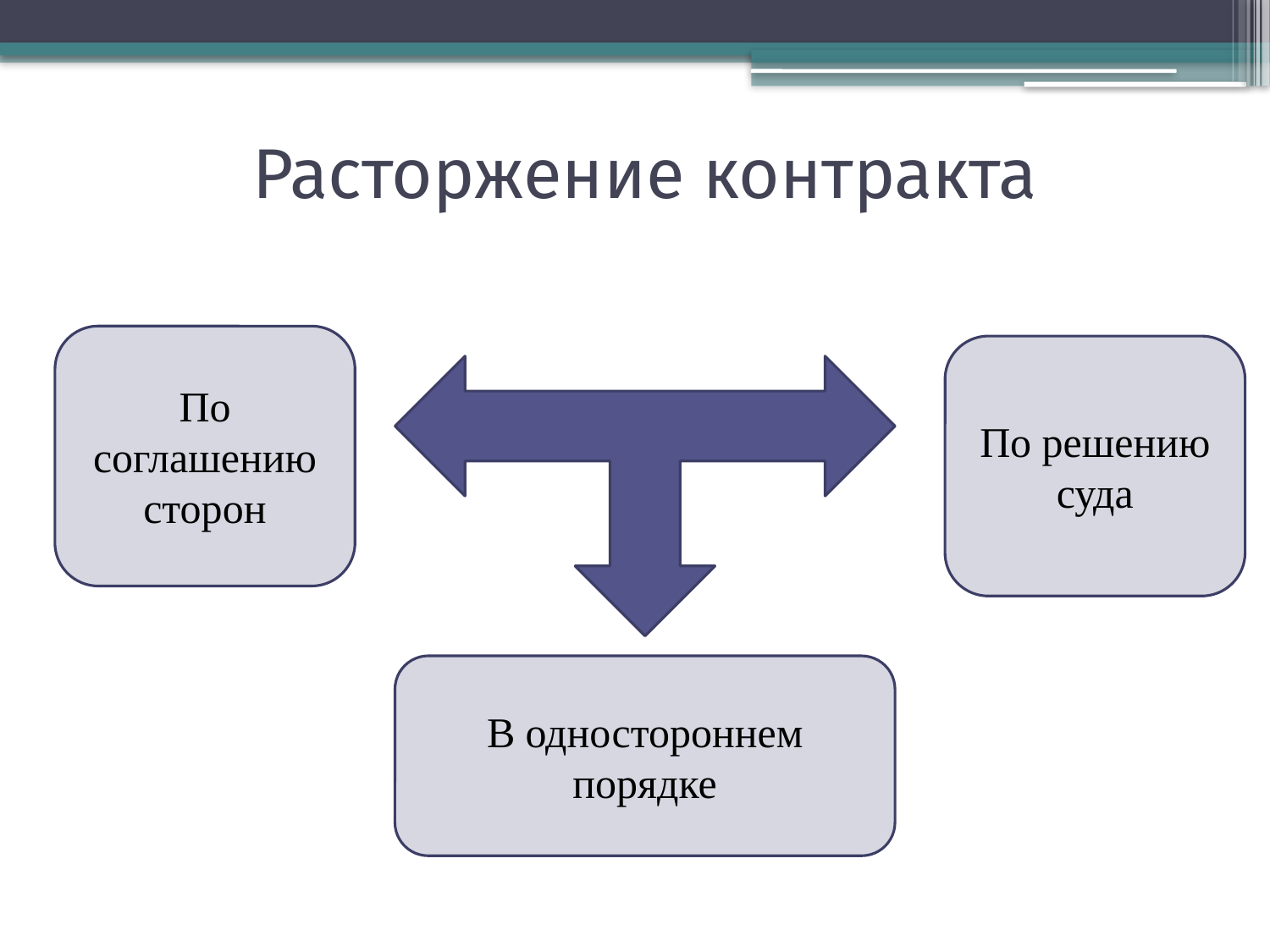

# Расторжение контракта
По соглашению сторон
По решению суда

В одностороннем порядке